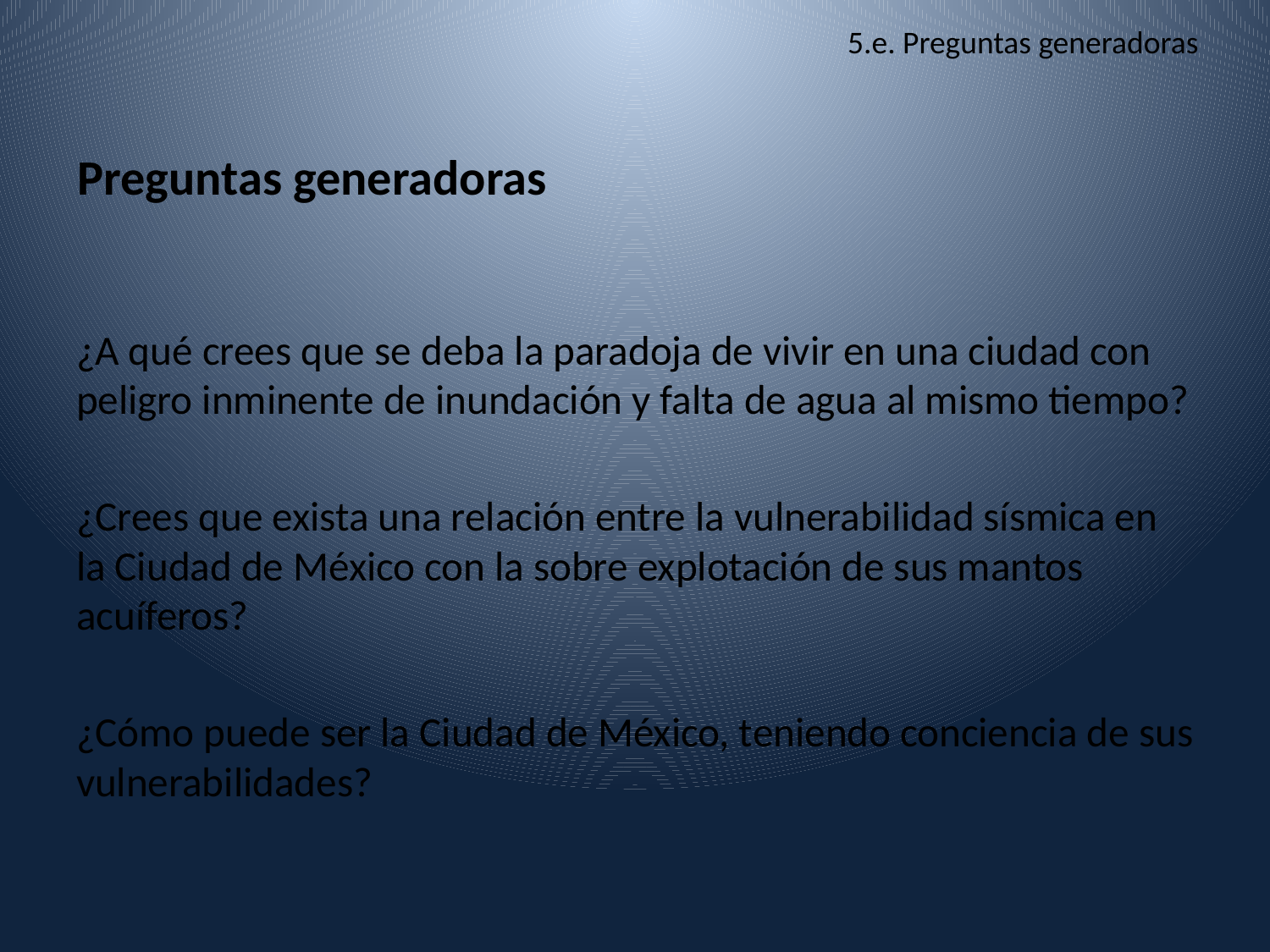

5.e. Preguntas generadoras
# Preguntas generadoras

¿A qué crees que se deba la paradoja de vivir en una ciudad con peligro inminente de inundación y falta de agua al mismo tiempo?

¿Crees que exista una relación entre la vulnerabilidad sísmica en la Ciudad de México con la sobre explotación de sus mantos acuíferos?

¿Cómo puede ser la Ciudad de México, teniendo conciencia de sus vulnerabilidades?